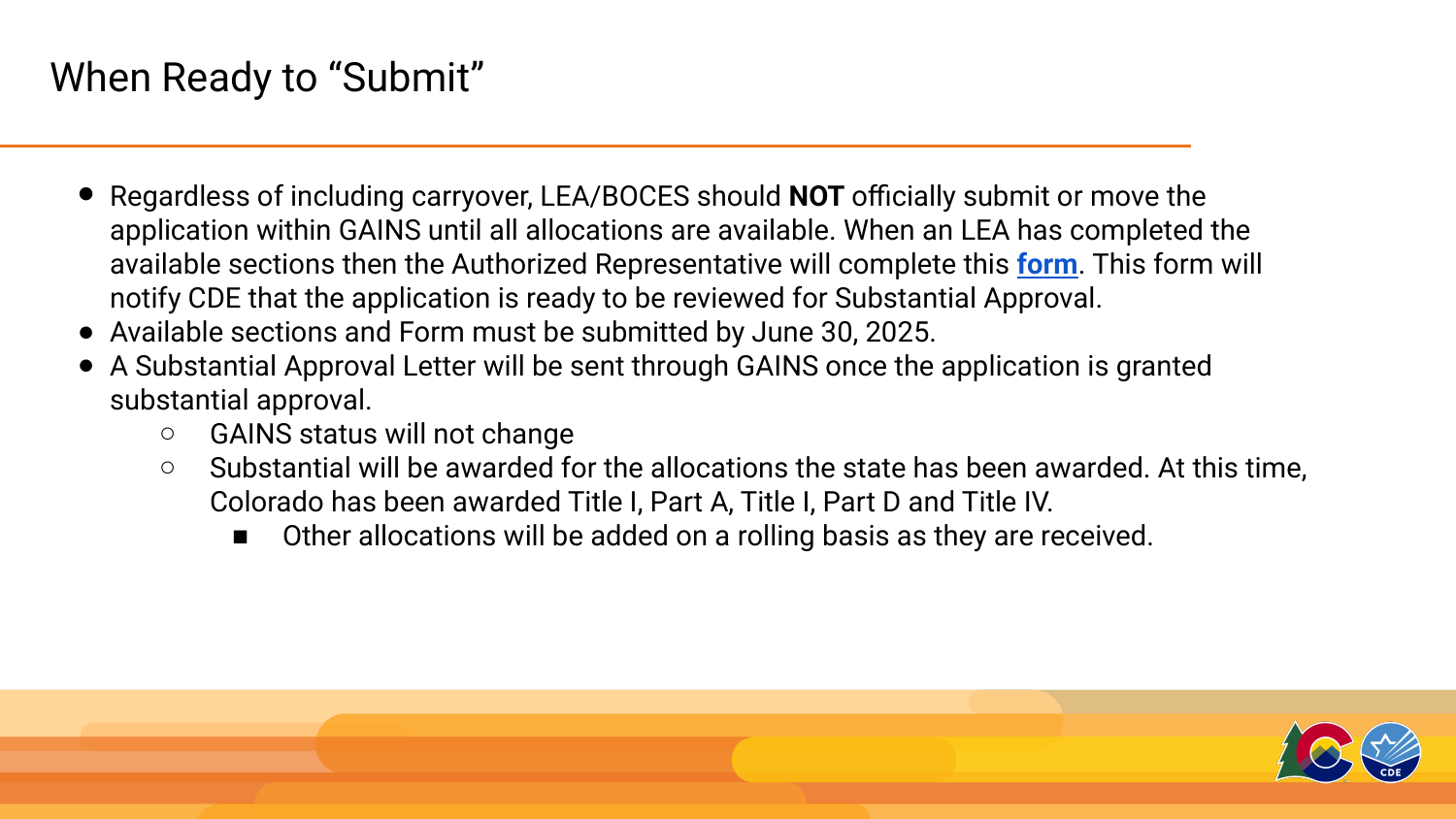

# When Ready to “Submit”
Regardless of including carryover, LEA/BOCES should NOT officially submit or move the application within GAINS until all allocations are available. When an LEA has completed the available sections then the Authorized Representative will complete this form. This form will notify CDE that the application is ready to be reviewed for Substantial Approval.
Available sections and Form must be submitted by June 30, 2025.
A Substantial Approval Letter will be sent through GAINS once the application is granted substantial approval.
GAINS status will not change
Substantial will be awarded for the allocations the state has been awarded. At this time, Colorado has been awarded Title I, Part A, Title I, Part D and Title IV.
Other allocations will be added on a rolling basis as they are received.